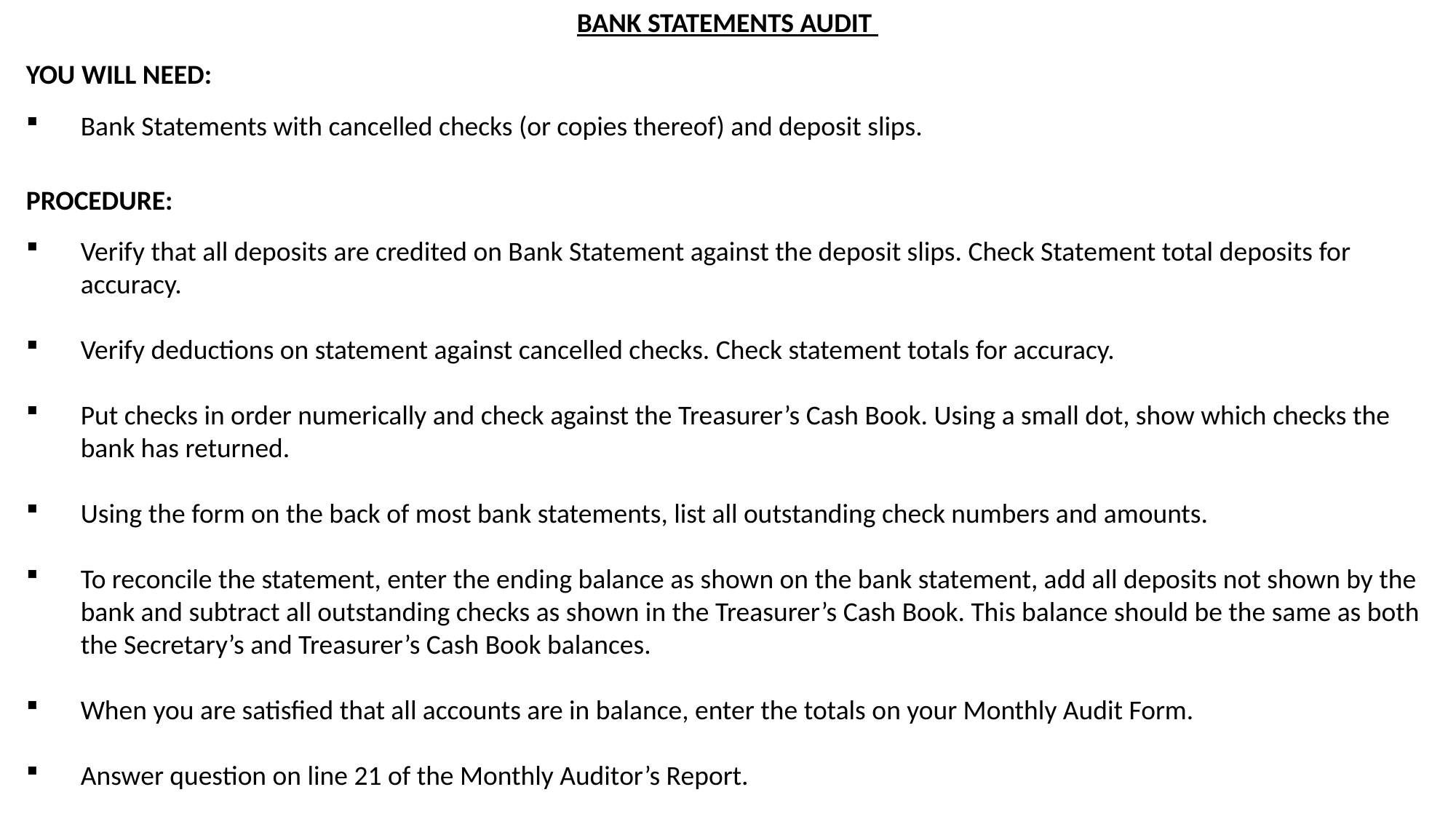

BANK STATEMENTS AUDIT
YOU WILL NEED:

Bank Statements with cancelled checks (or copies thereof) and deposit slips.

PROCEDURE:

Verify that all deposits are credited on Bank Statement against the deposit slips. Check Statement total deposits for accuracy.

Verify deductions on statement against cancelled checks. Check statement totals for accuracy.

Put checks in order numerically and check against the Treasurer’s Cash Book. Using a small dot, show which checks the bank has returned.

Using the form on the back of most bank statements, list all outstanding check numbers and amounts.

To reconcile the statement, enter the ending balance as shown on the bank statement, add all deposits not shown by the bank and subtract all out­standing checks as shown in the Treasurer’s Cash Book. This balance should be the same as both the Secretary’s and Treasurer’s Cash Book balances.

When you are satisfied that all accounts are in balance, enter the totals on your Monthly Audit Form.

Answer question on line 21 of the Monthly Auditor’s Report.